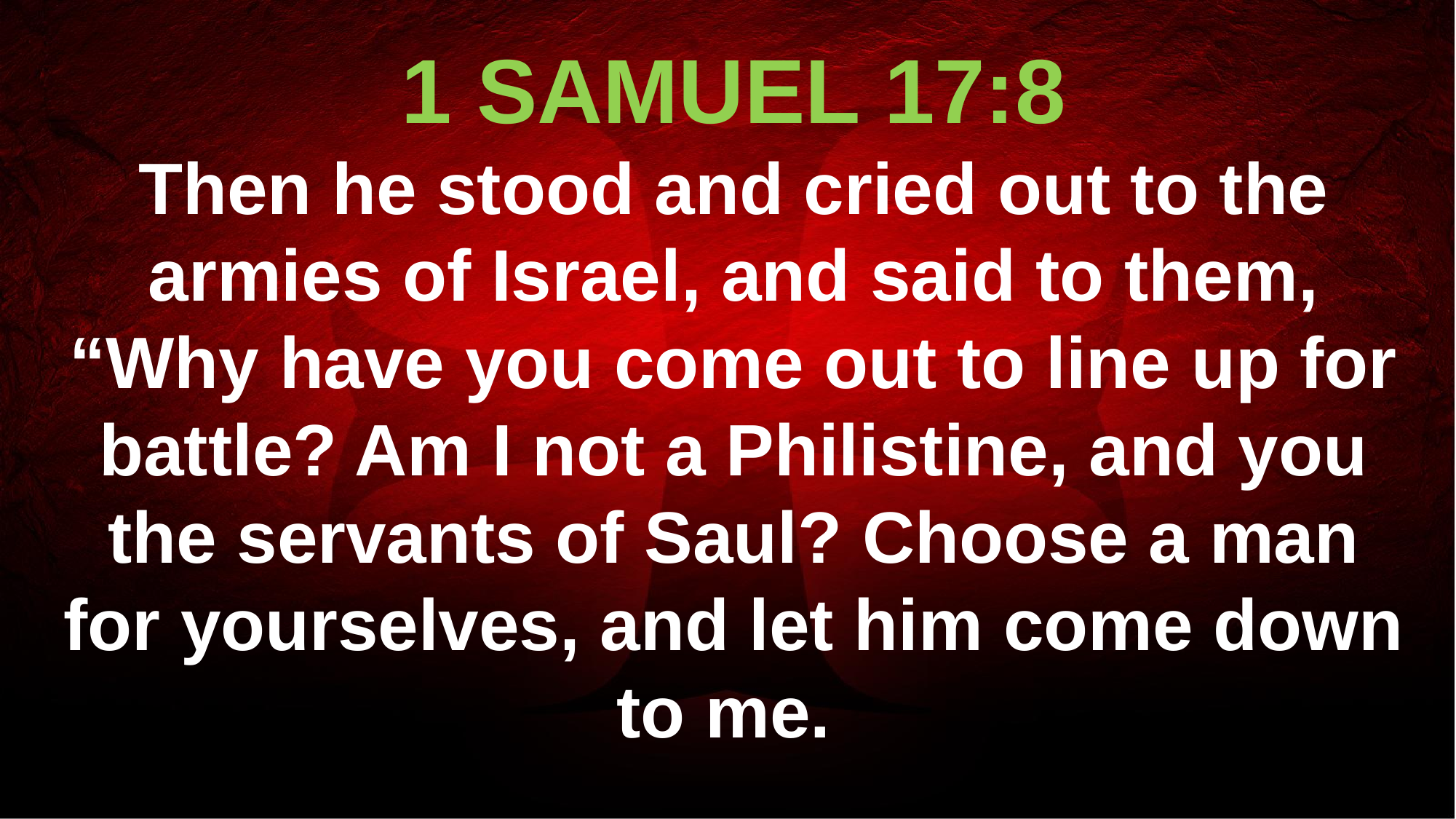

1 SAMUEL 17:8
Then he stood and cried out to the armies of Israel, and said to them, “Why have you come out to line up for battle? Am I not a Philistine, and you the servants of Saul? Choose a man for yourselves, and let him come down to me.